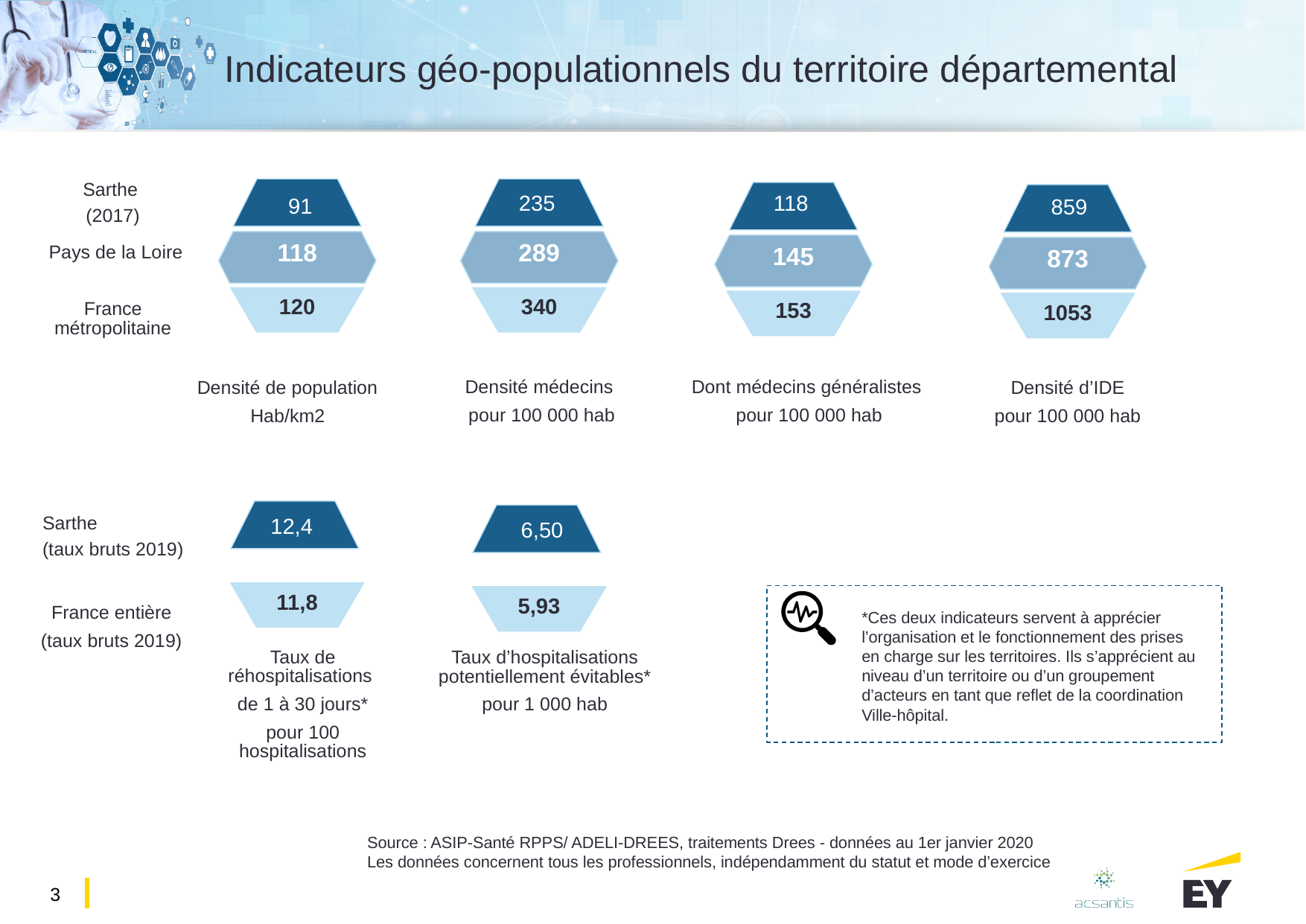

Sarthe
 (2017)
118
235
91
859
Sarthe
(taux bruts 2019)
12,4
6,50